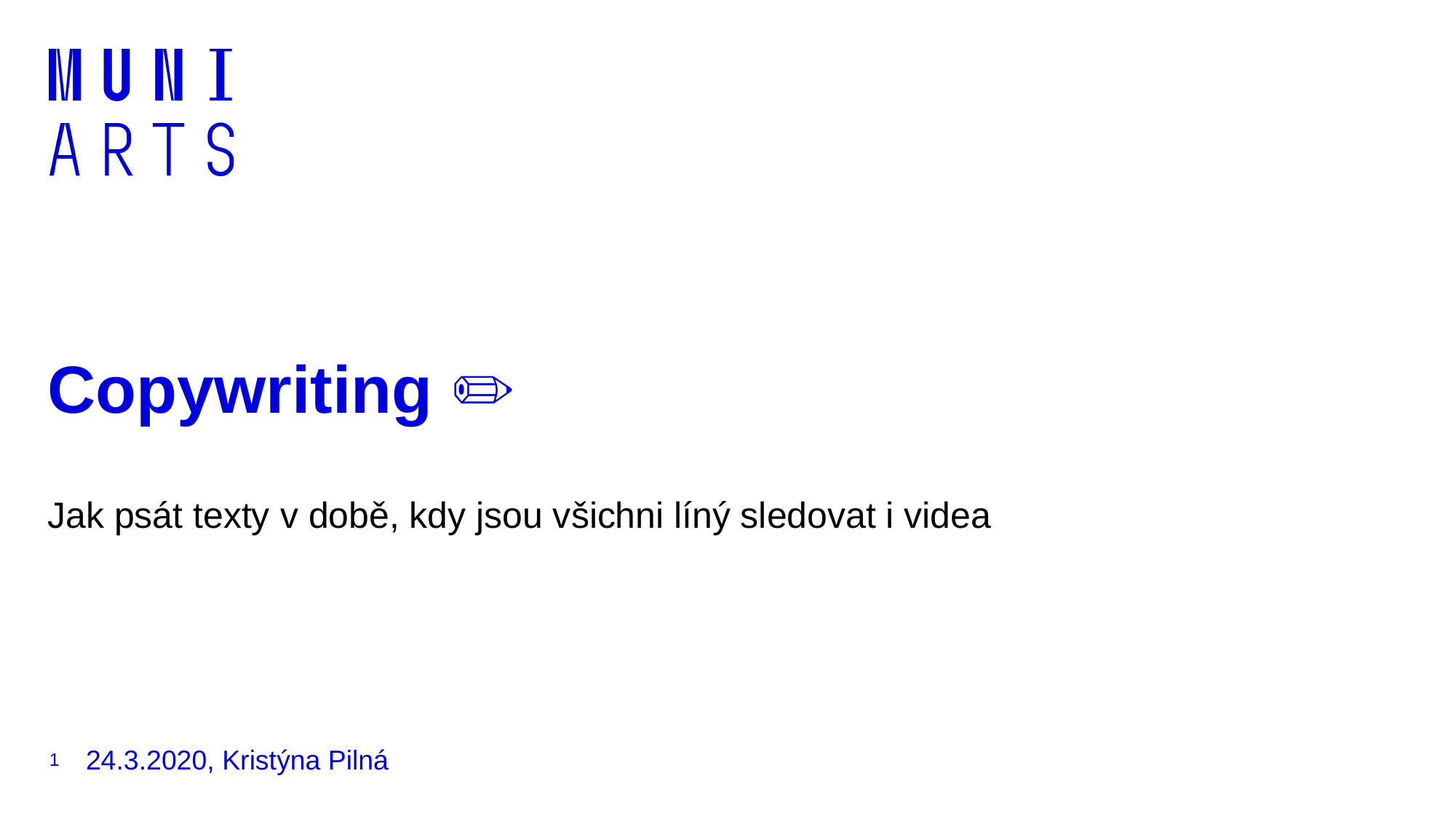

# Copywriting ✏️
Jak psát texty v době, kdy jsou všichni líný sledovat i videa
1
24.3.2020, Kristýna Pilná